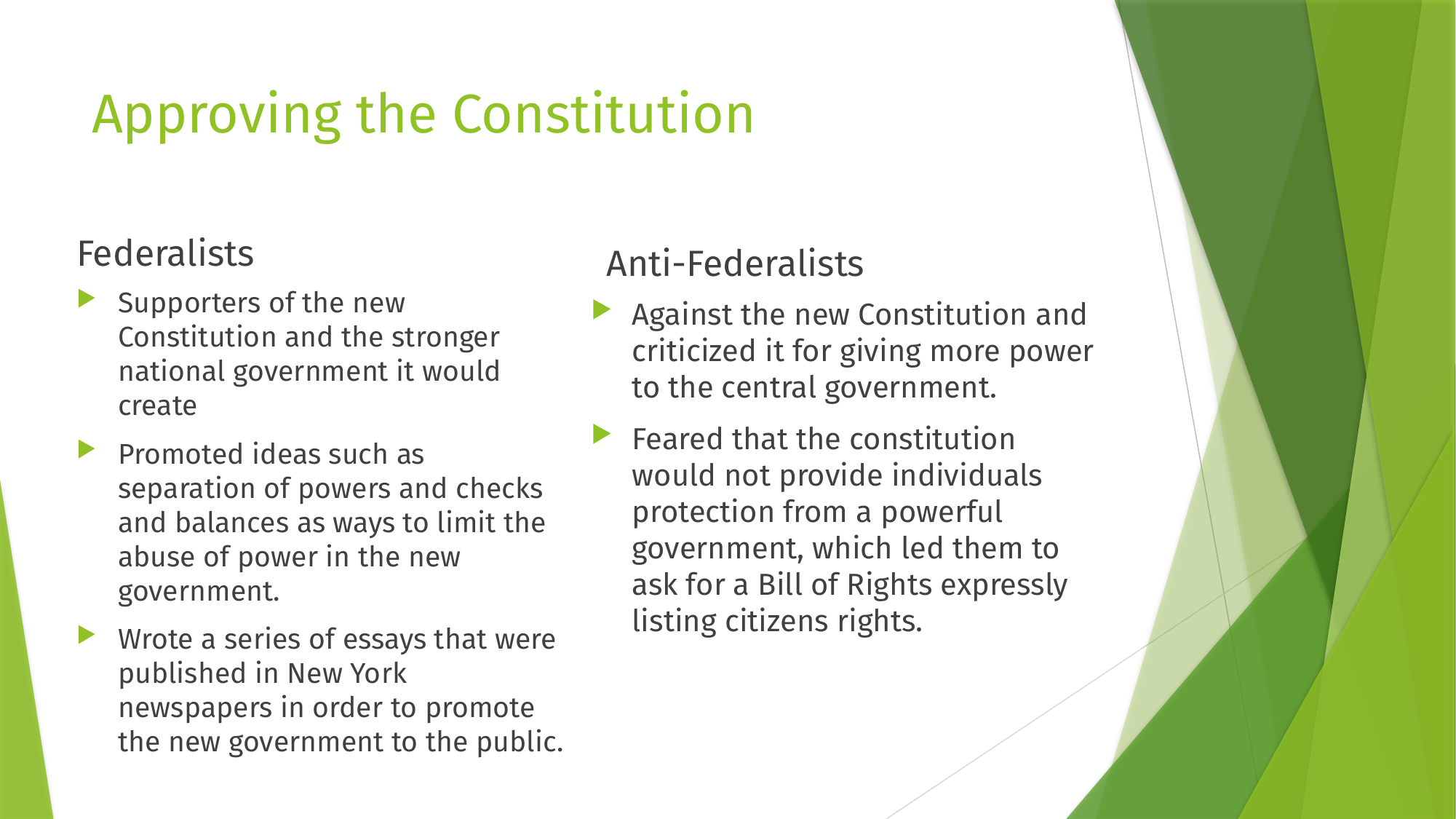

# Approving the Constitution
Federalists
Anti-Federalists
Supporters of the new Constitution and the stronger national government it would create
Promoted ideas such as separation of powers and checks and balances as ways to limit the abuse of power in the new government.
Wrote a series of essays that were published in New York newspapers in order to promote the new government to the public.
Against the new Constitution and criticized it for giving more power to the central government.
Feared that the constitution would not provide individuals protection from a powerful government, which led them to ask for a Bill of Rights expressly listing citizens rights.